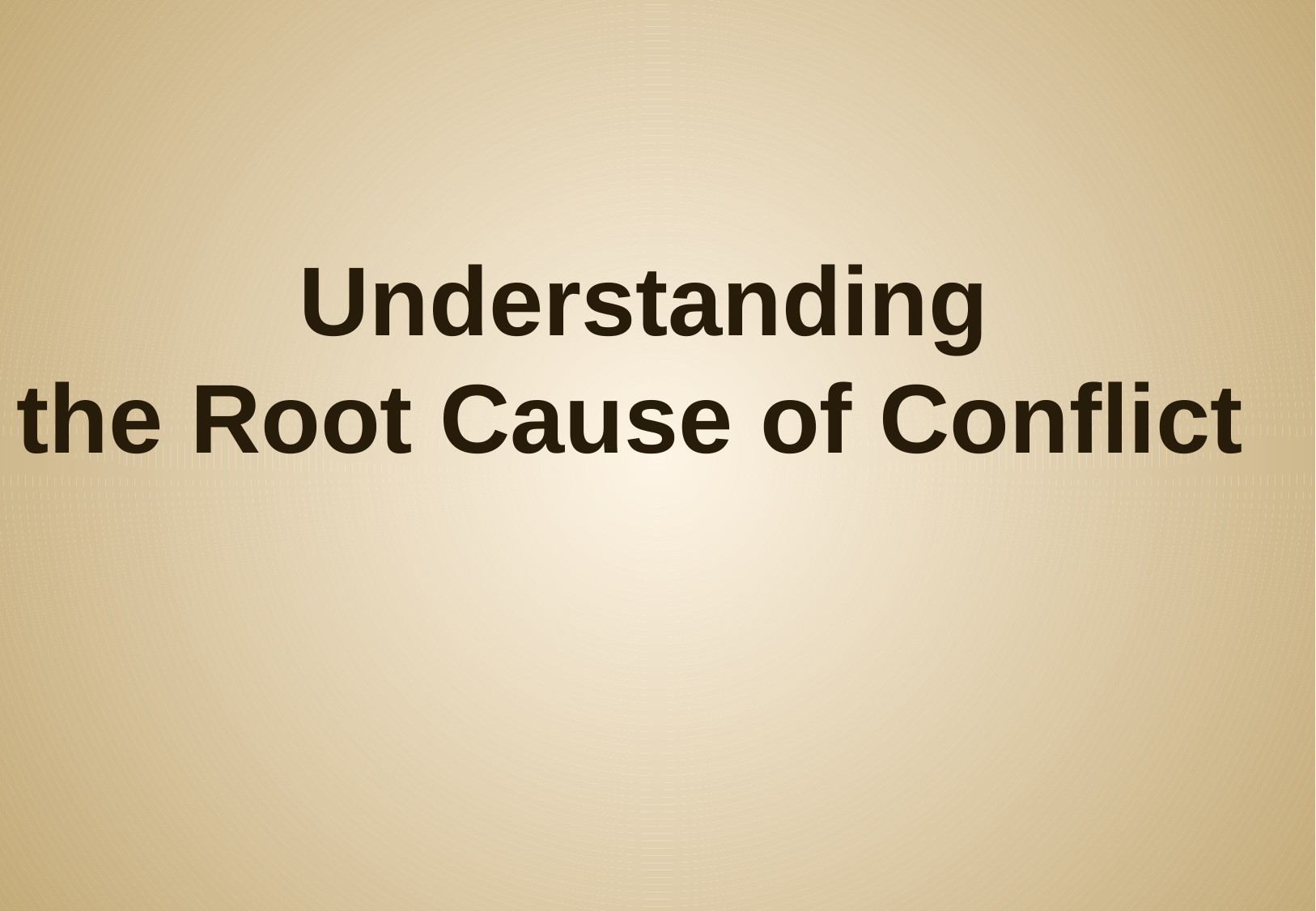

# Understanding the Root Cause of Conflict